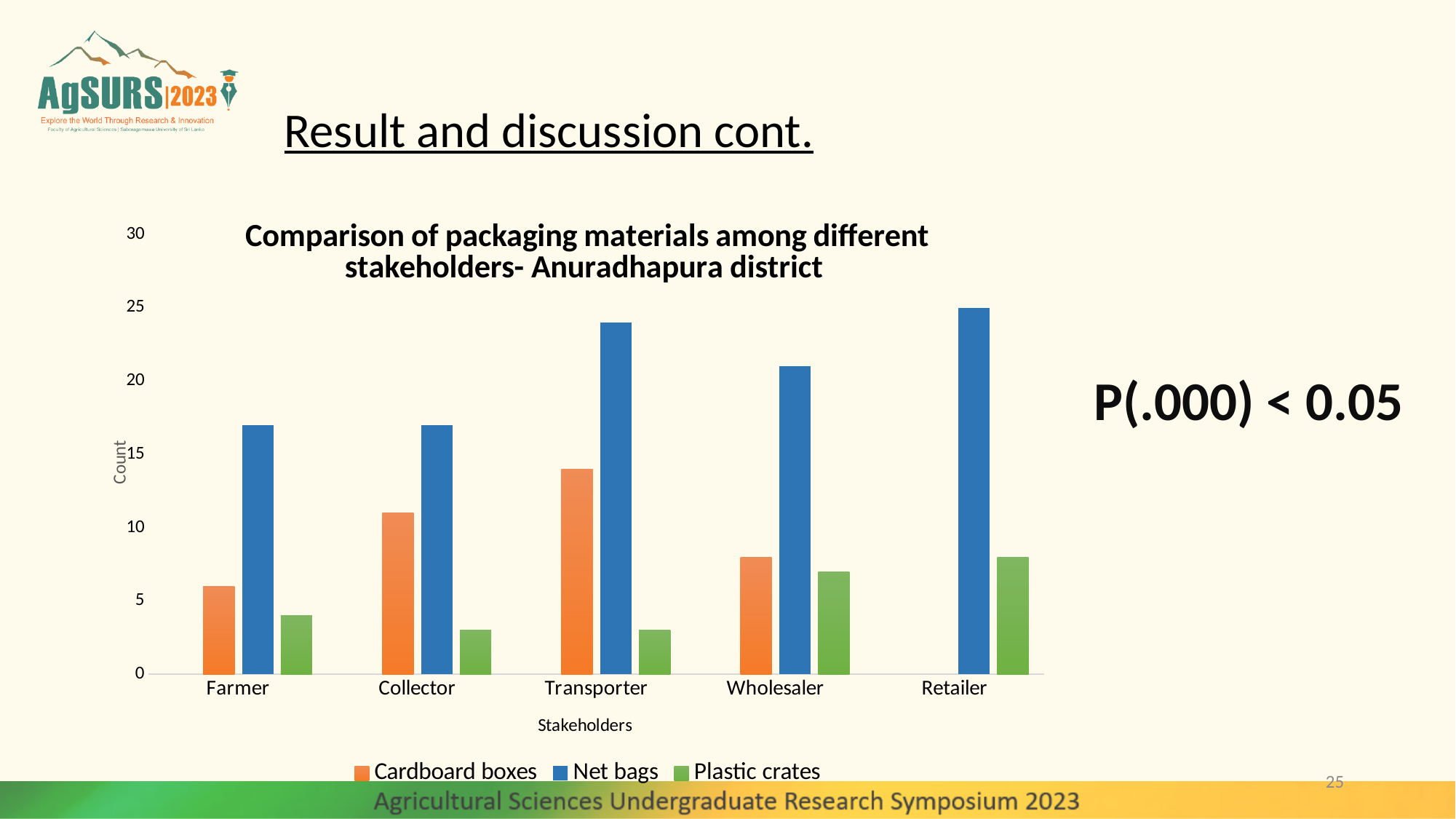

# Result and discussion cont.

[unsupported chart]

P(.000) < 0.05
25